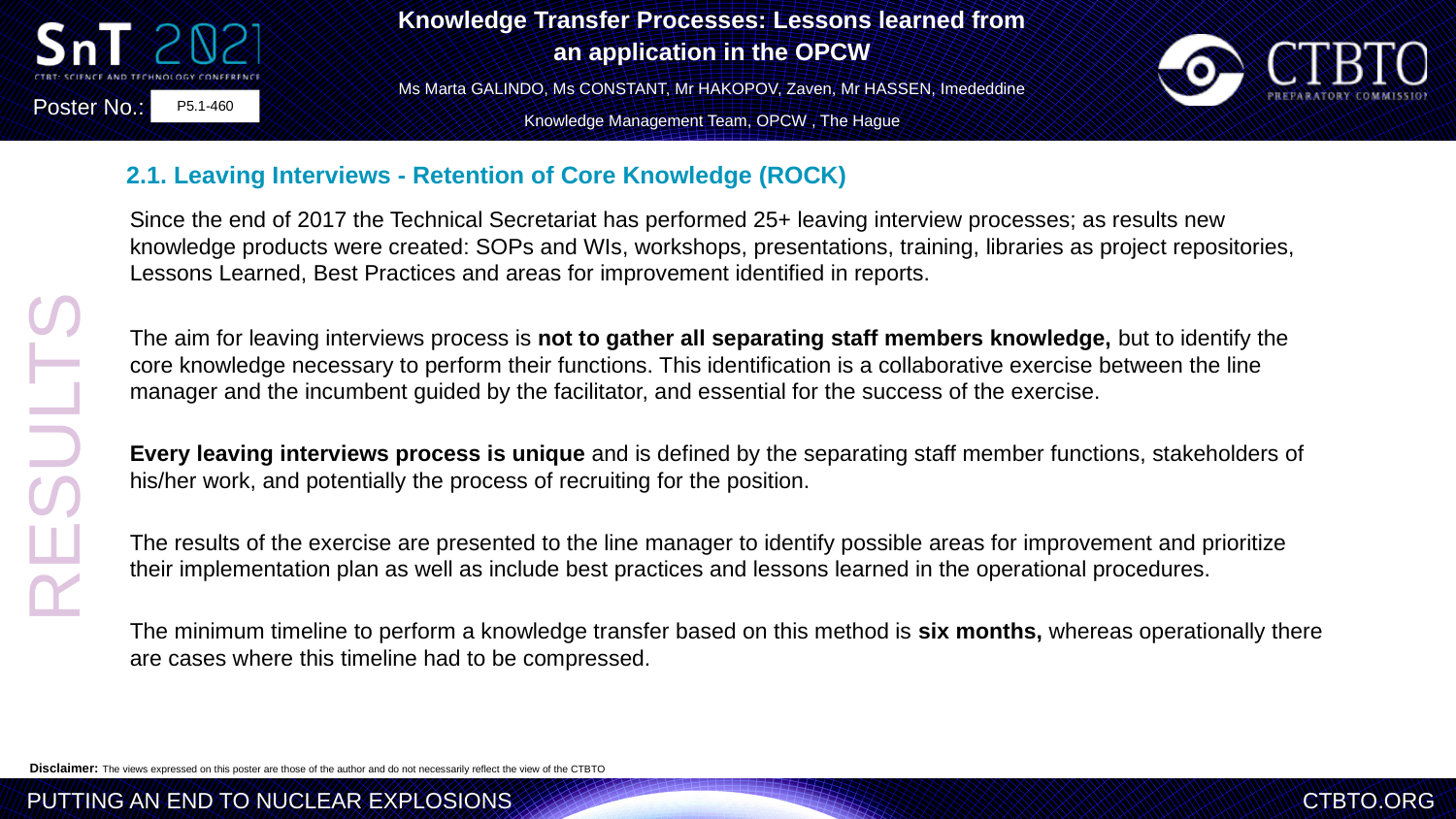

Knowledge Transfer Processes: Lessons learned from
an application in the OPCW
Ms Marta GALINDO, Ms CONSTANT, Mr HAKOPOV, Zaven, Mr HASSEN, Imededdine
Knowledge Management Team, OPCW , The Hague
P5.1-460
2.1. Leaving Interviews - Retention of Core Knowledge (ROCK)
Since the end of 2017 the Technical Secretariat has performed 25+ leaving interview processes; as results new knowledge products were created: SOPs and WIs, workshops, presentations, training, libraries as project repositories,  Lessons Learned, Best Practices and areas for improvement identified in reports.

The aim for leaving interviews process is not to gather all separating staff members knowledge, but to identify the core knowledge necessary to perform their functions. This identification is a collaborative exercise between the line manager and the incumbent guided by the facilitator, and essential for the success of the exercise.

Every leaving interviews process is unique and is defined by the separating staff member functions, stakeholders of his/her work, and potentially the process of recruiting for the position.

The results of the exercise are presented to the line manager to identify possible areas for improvement and prioritize their implementation plan as well as include best practices and lessons learned in the operational procedures.

The minimum timeline to perform a knowledge transfer based on this method is six months, whereas operationally there are cases where this timeline had to be compressed.

RESULTS